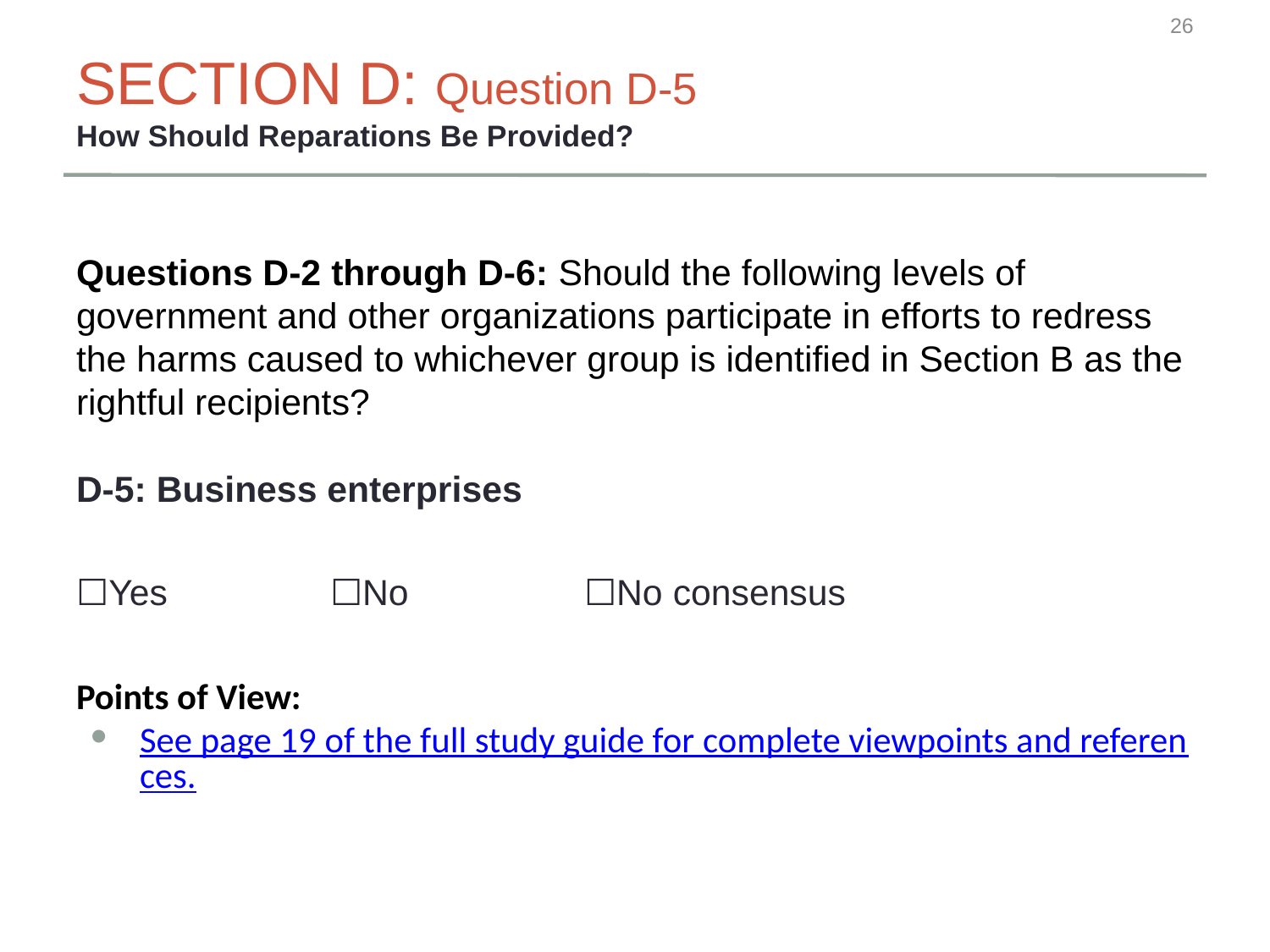

26
# SECTION D: Question D-5 How Should Reparations Be Provided?
Questions D-2 through D-6: Should the following levels of government and other organizations participate in efforts to redress the harms caused to whichever group is identified in Section B as the rightful recipients?

D-5: Business enterprises

☐Yes		☐No		☐No consensus

Points of View:
See page 19 of the full study guide for complete viewpoints and references.